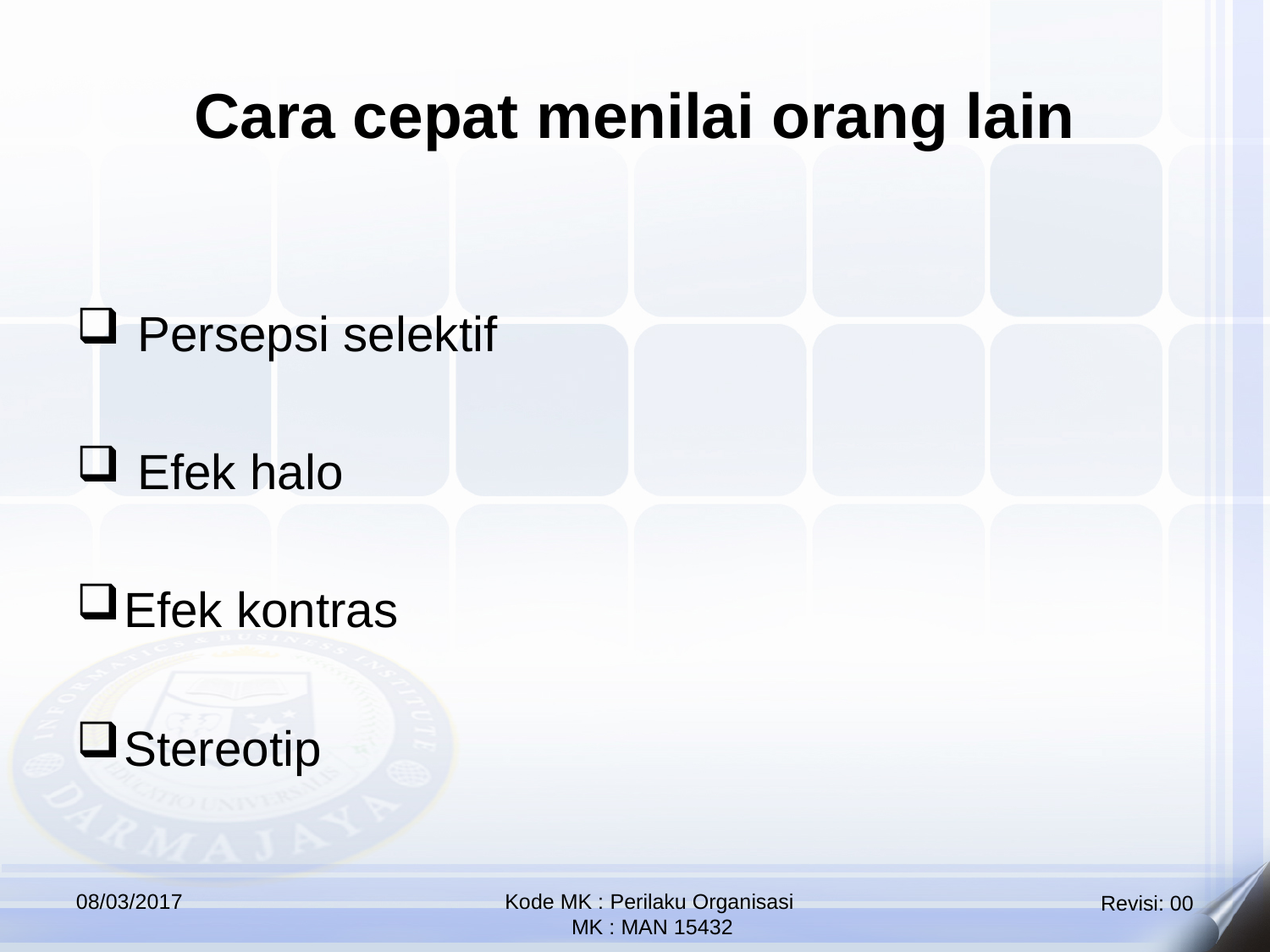

Cara cepat menilai orang lain
 Persepsi selektif

 Efek halo

Efek kontras

Stereotip
08/03/2017
Kode MK : Perilaku Organisasi
 MK : MAN 15432